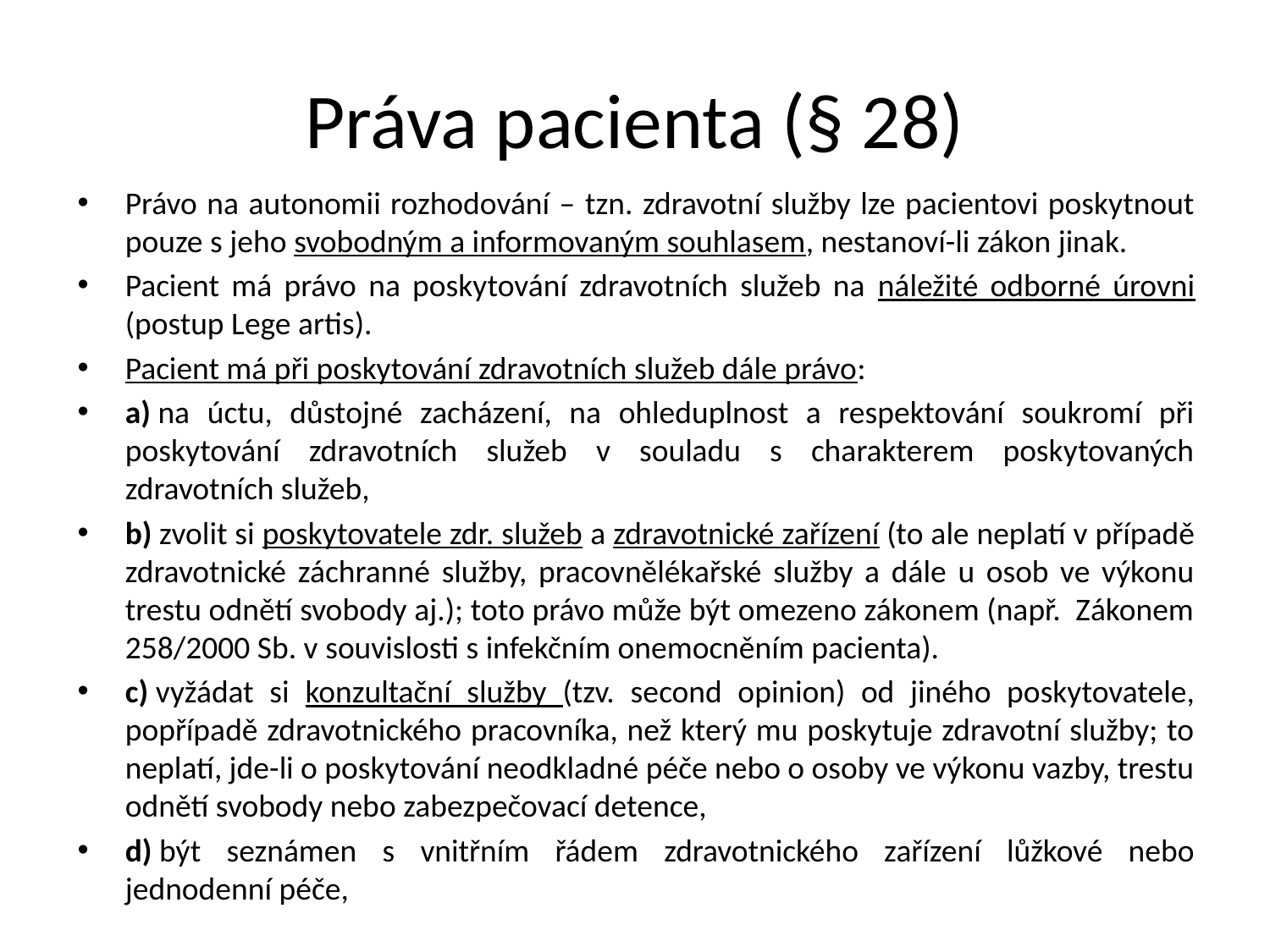

# Práva pacienta (§ 28)
Právo na autonomii rozhodování – tzn. zdravotní služby lze pacientovi poskytnout pouze s jeho svobodným a informovaným souhlasem, nestanoví-li zákon jinak.
Pacient má právo na poskytování zdravotních služeb na náležité odborné úrovni (postup Lege artis).
Pacient má při poskytování zdravotních služeb dále právo:
a) na úctu, důstojné zacházení, na ohleduplnost a respektování soukromí při poskytování zdravotních služeb v souladu s charakterem poskytovaných zdravotních služeb,
b) zvolit si poskytovatele zdr. služeb a zdravotnické zařízení (to ale neplatí v případě zdravotnické záchranné služby, pracovnělékařské služby a dále u osob ve výkonu trestu odnětí svobody aj.); toto právo může být omezeno zákonem (např.  Zákonem 258/2000 Sb. v souvislosti s infekčním onemocněním pacienta).
c) vyžádat si konzultační služby (tzv. second opinion) od jiného poskytovatele, popřípadě zdravotnického pracovníka, než který mu poskytuje zdravotní služby; to neplatí, jde-li o poskytování neodkladné péče nebo o osoby ve výkonu vazby, trestu odnětí svobody nebo zabezpečovací detence,
d) být seznámen s vnitřním řádem zdravotnického zařízení lůžkové nebo jednodenní péče,